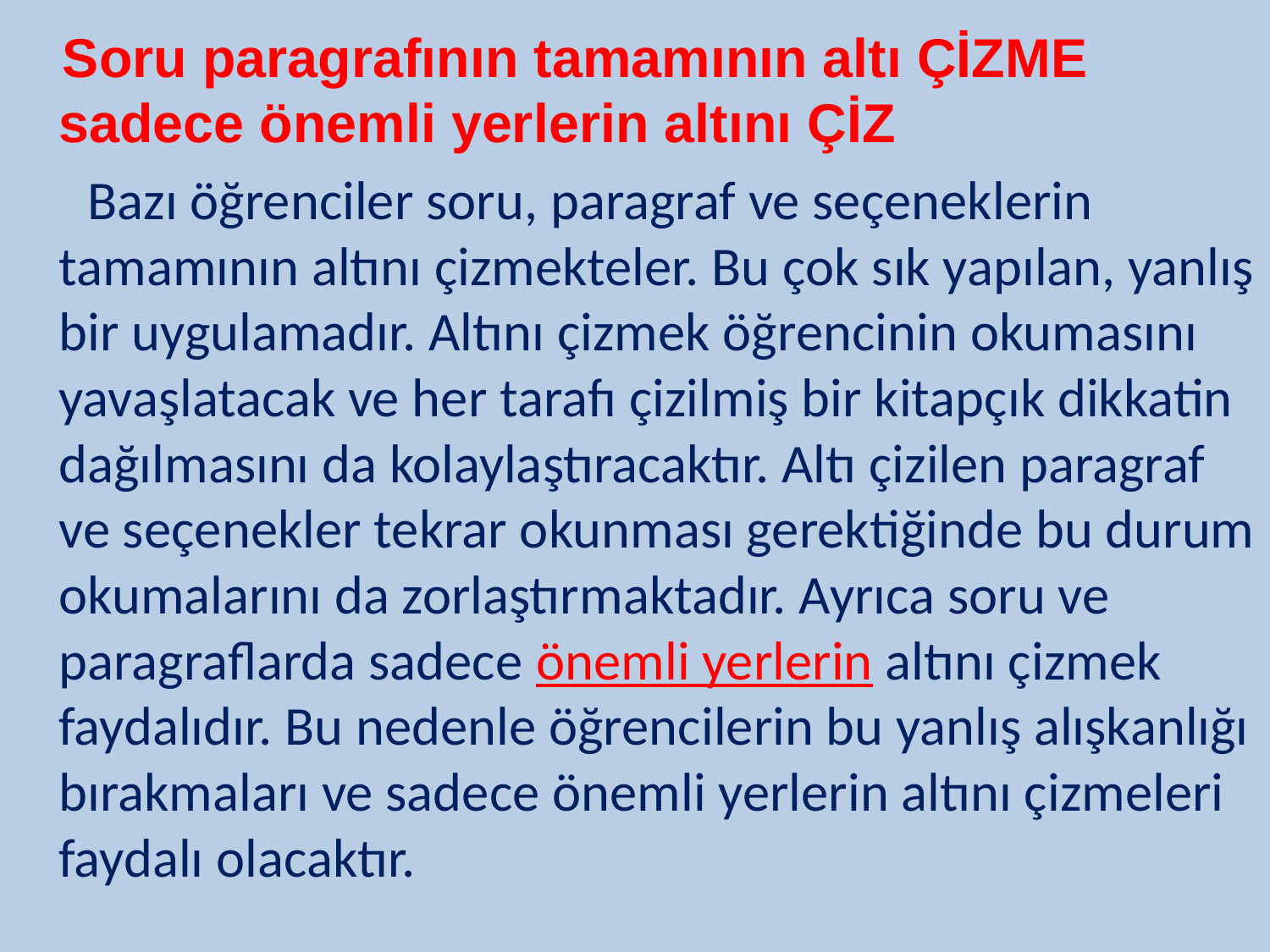

Soru paragrafının tamamının altı ÇİZME sadece önemli yerlerin altını ÇİZ
      Bazı öğrenciler soru, paragraf ve seçeneklerin tamamının altını çizmekteler. Bu çok sık yapılan, yanlış bir uygulamadır. Altını çizmek öğrencinin okumasını yavaşlatacak ve her tarafı çizilmiş bir kitapçık dikkatin dağılmasını da kolaylaştıracaktır. Altı çizilen paragraf ve seçenekler tekrar okunması gerektiğinde bu durum okumalarını da zorlaştırmaktadır. Ayrıca soru ve paragraflarda sadece önemli yerlerin altını çizmek faydalıdır. Bu nedenle öğrencilerin bu yanlış alışkanlığı bırakmaları ve sadece önemli yerlerin altını çizmeleri faydalı olacaktır.